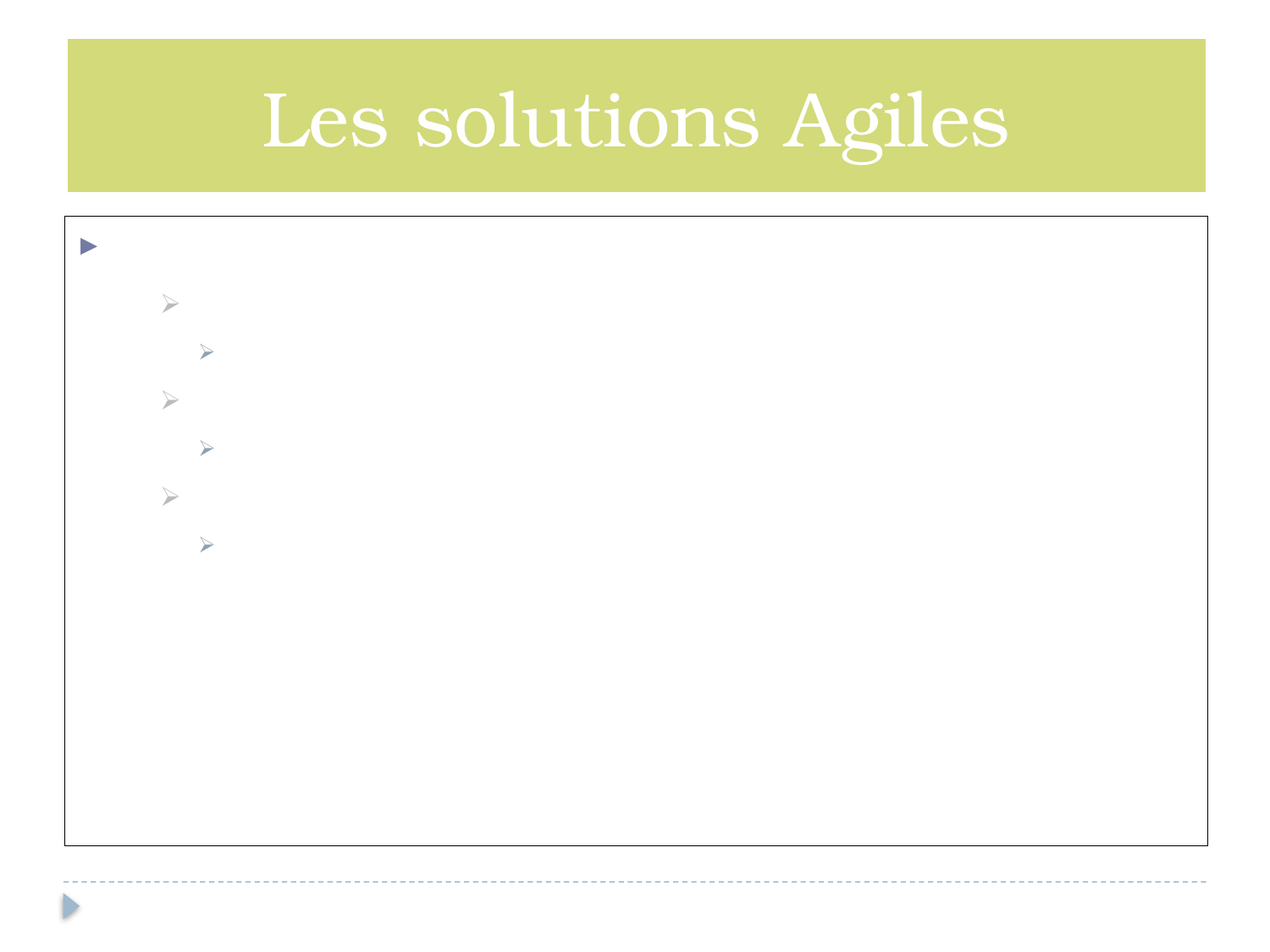

Les solutions Agiles
Toujours focalisées sur le produit final
Une vision commune pour l’équipe
la satisfaction du client
Découper le projet autrement
par fonctionnalité
Organiser en cycles de développement réduits
itérations